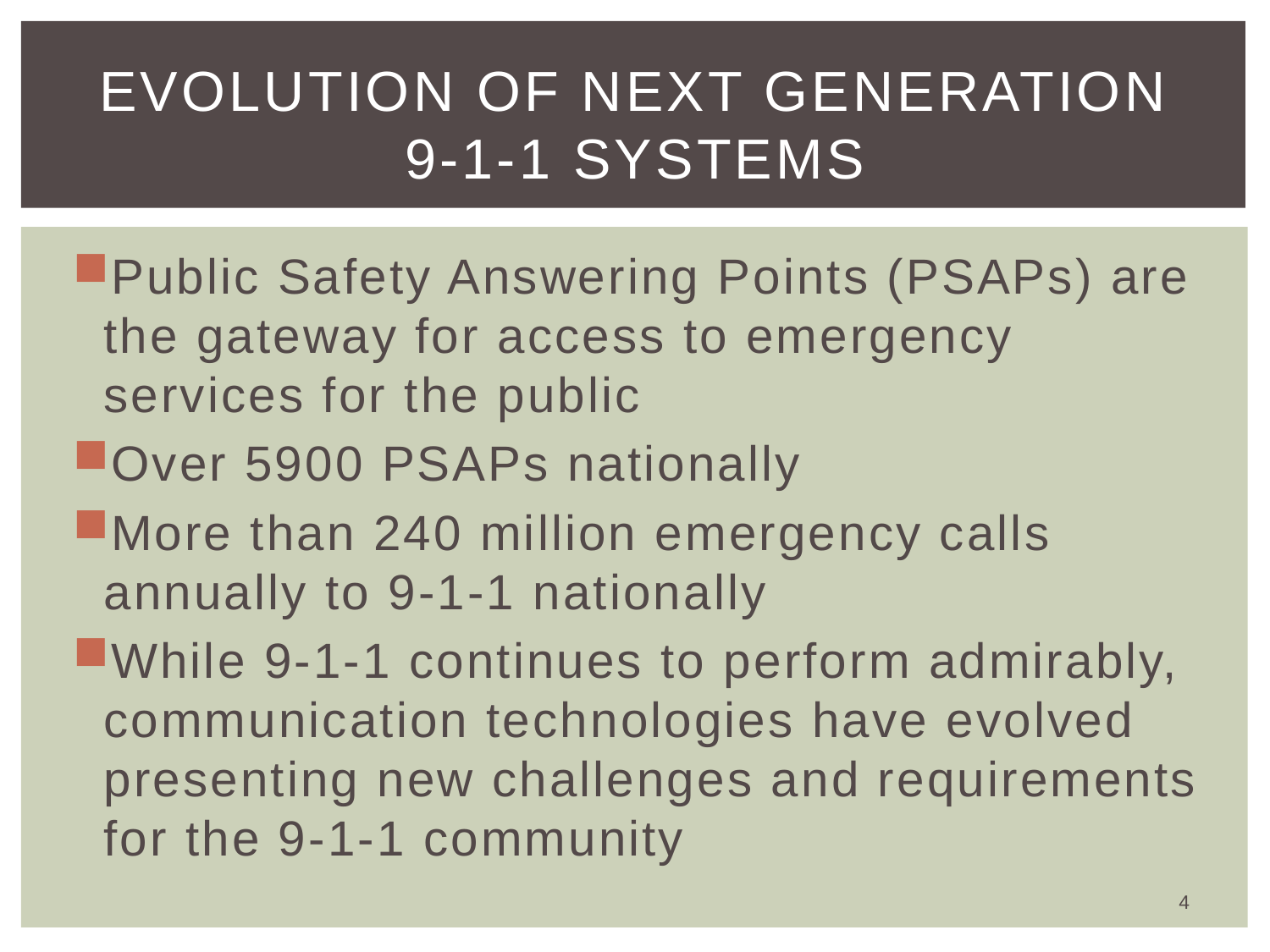

# Evolution of Next generation 9-1-1 Systems
Public Safety Answering Points (PSAPs) are the gateway for access to emergency services for the public
Over 5900 PSAPs nationally
More than 240 million emergency calls annually to 9-1-1 nationally
While 9-1-1 continues to perform admirably, communication technologies have evolved presenting new challenges and requirements for the 9-1-1 community

4